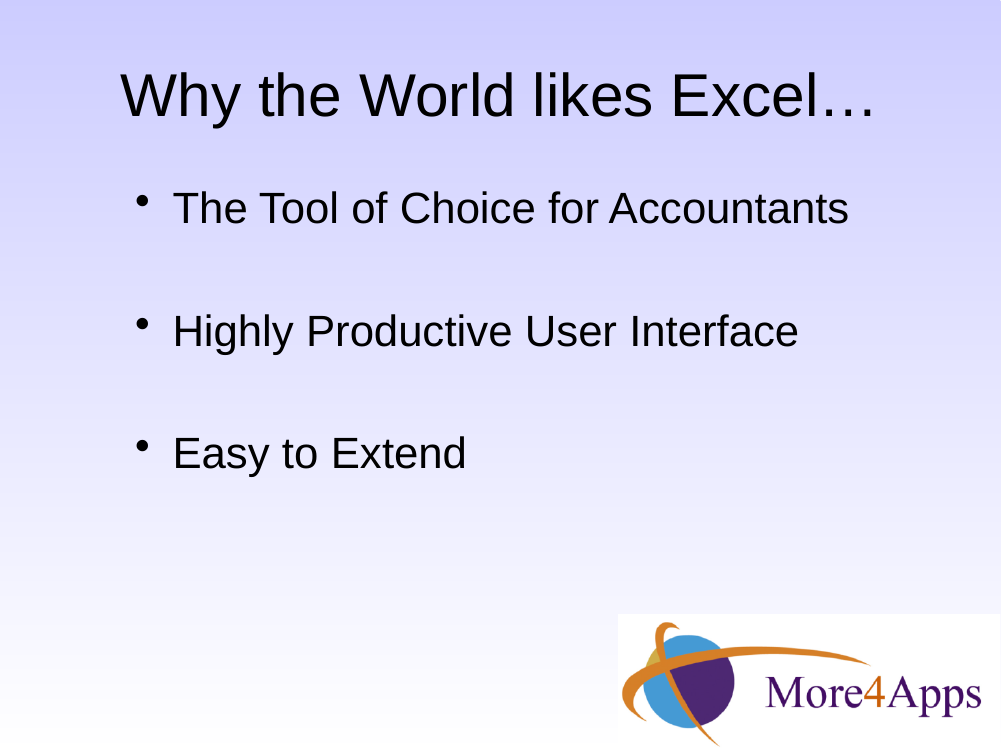

# Why the World likes Excel…
The Tool of Choice for Accountants

Highly Productive User Interface

Easy to Extend